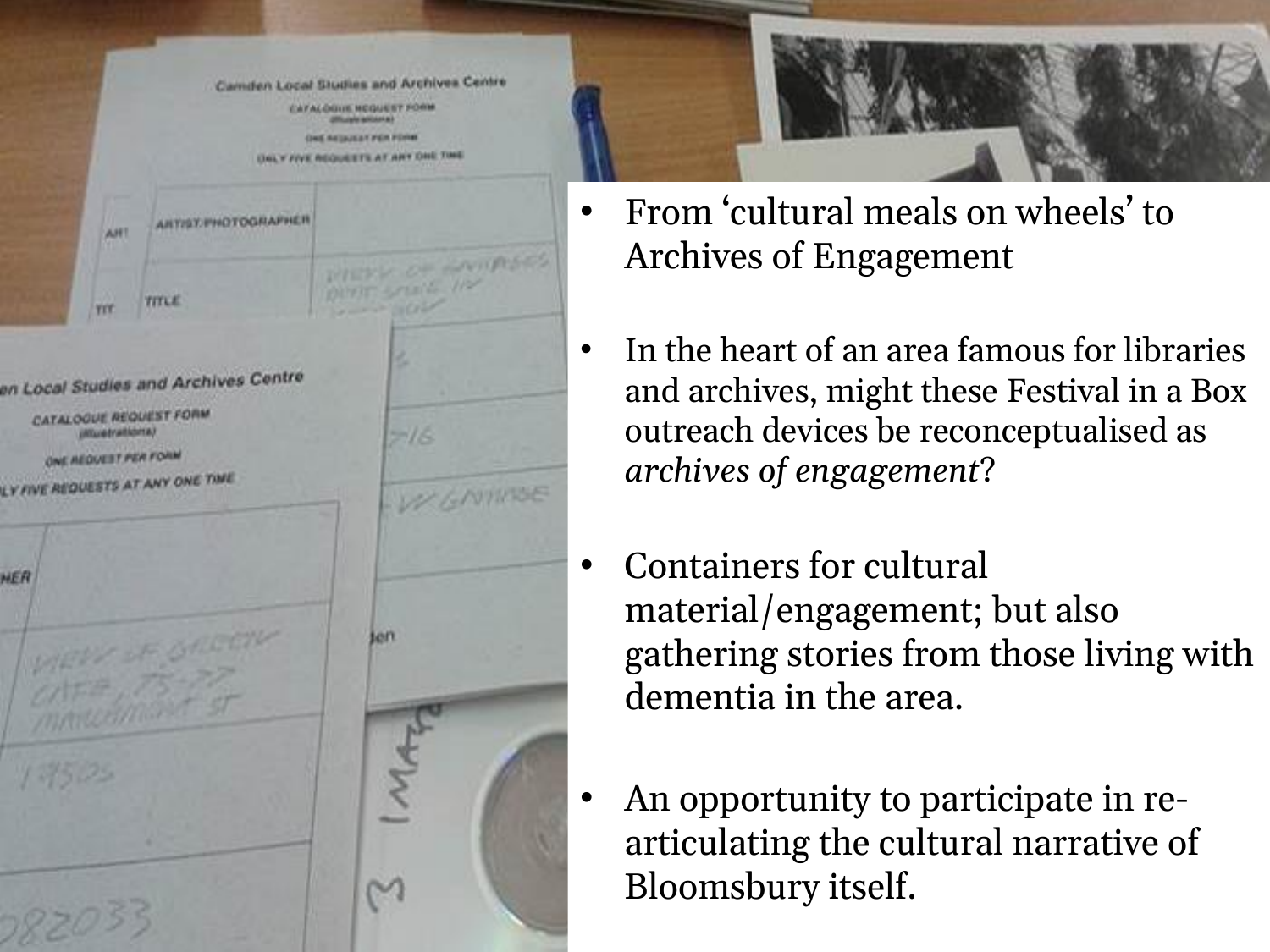

From ‘cultural meals on wheels’ to Archives of Engagement

In the heart of an area famous for libraries and archives, might these Festival in a Box outreach devices be reconceptualised as archives of engagement?

Containers for cultural material/engagement; but also gathering stories from those living with dementia in the area.

An opportunity to participate in re-articulating the cultural narrative of Bloomsbury itself.

7